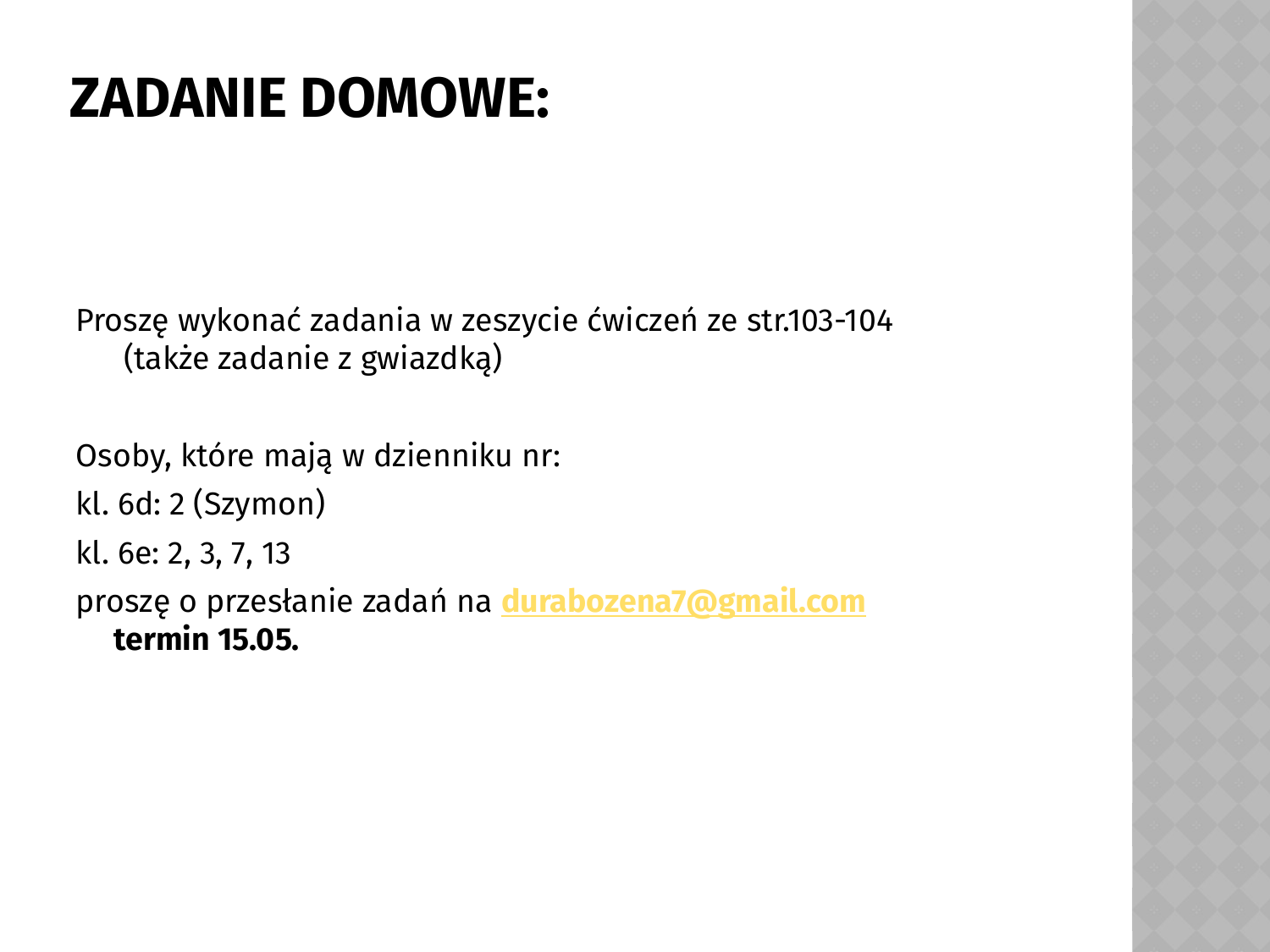

# Zadanie domowe:

Proszę wykonać zadania w zeszycie ćwiczeń ze str.103-104                (także zadanie z gwiazdką)

Osoby, które mają w dzienniku nr:
kl. 6d: 2 (Szymon)
kl. 6e: 2, 3, 7, 13
proszę o przesłanie zadań na durabozena7@gmail.com                   termin 15.05.